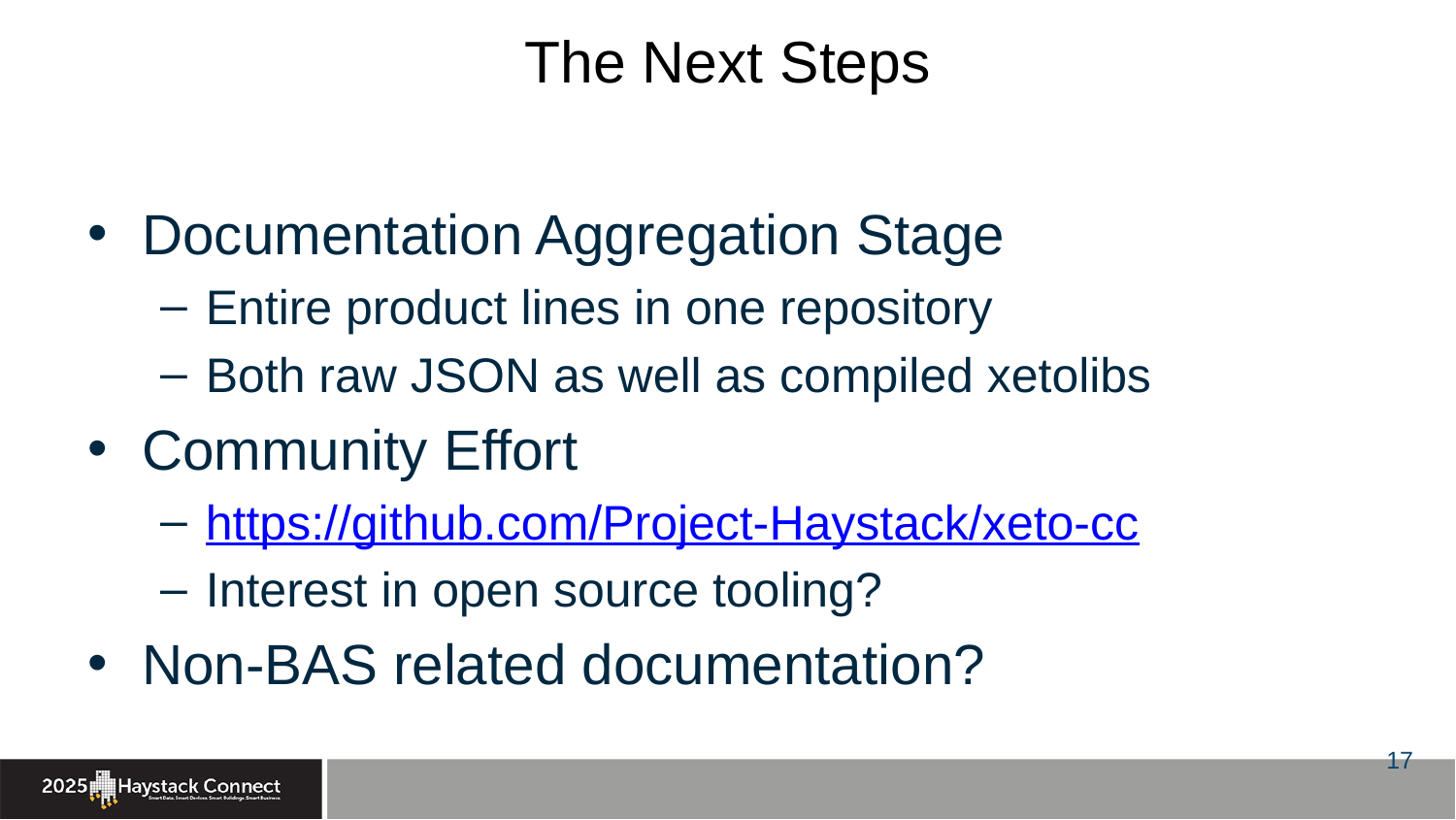

# The Next Steps
Documentation Aggregation Stage
Entire product lines in one repository
Both raw JSON as well as compiled xetolibs
Community Effort
https://github.com/Project-Haystack/xeto-cc
Interest in open source tooling?
Non-BAS related documentation?

17